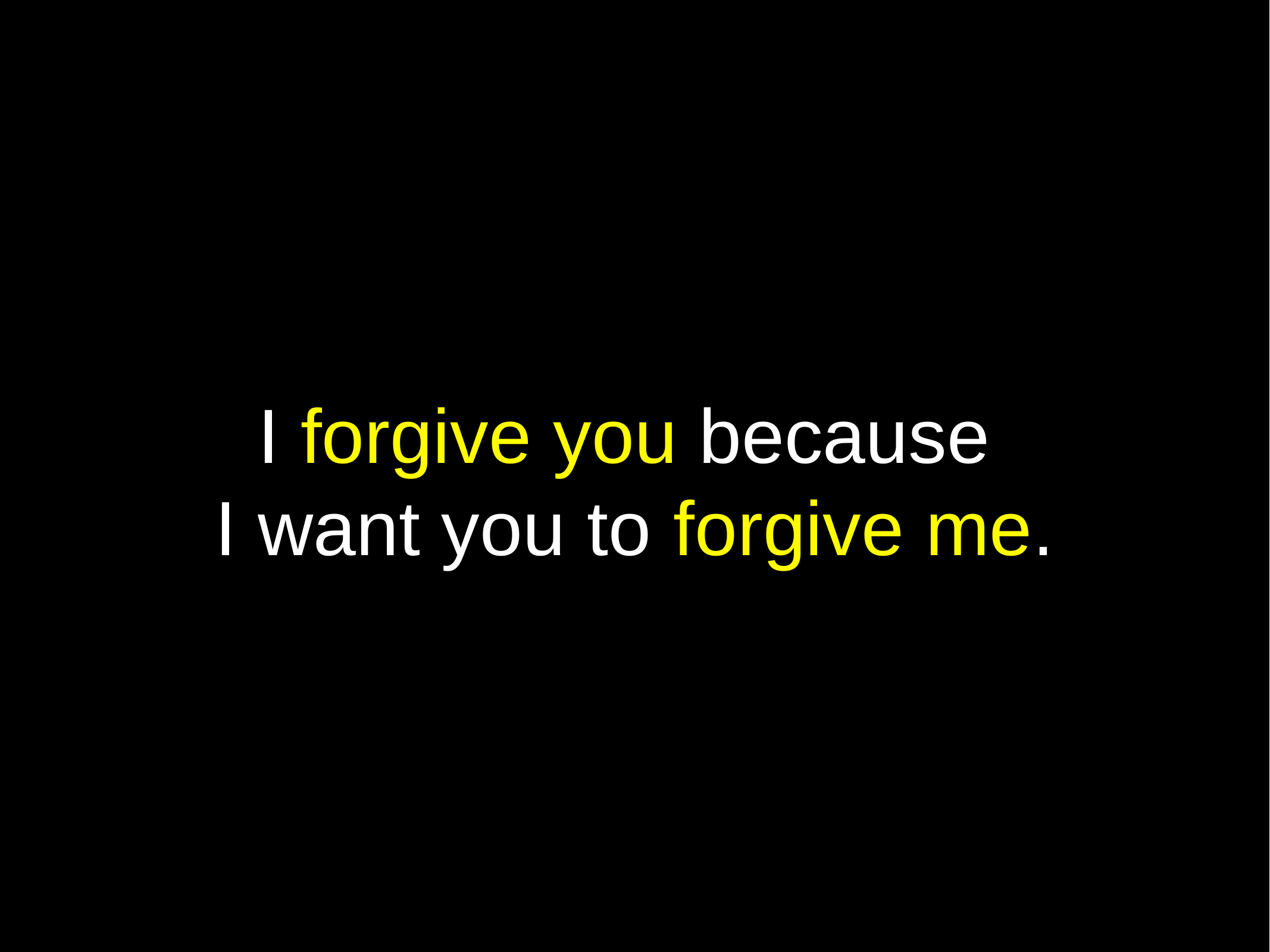

# I forgive you because
I want you to forgive me.